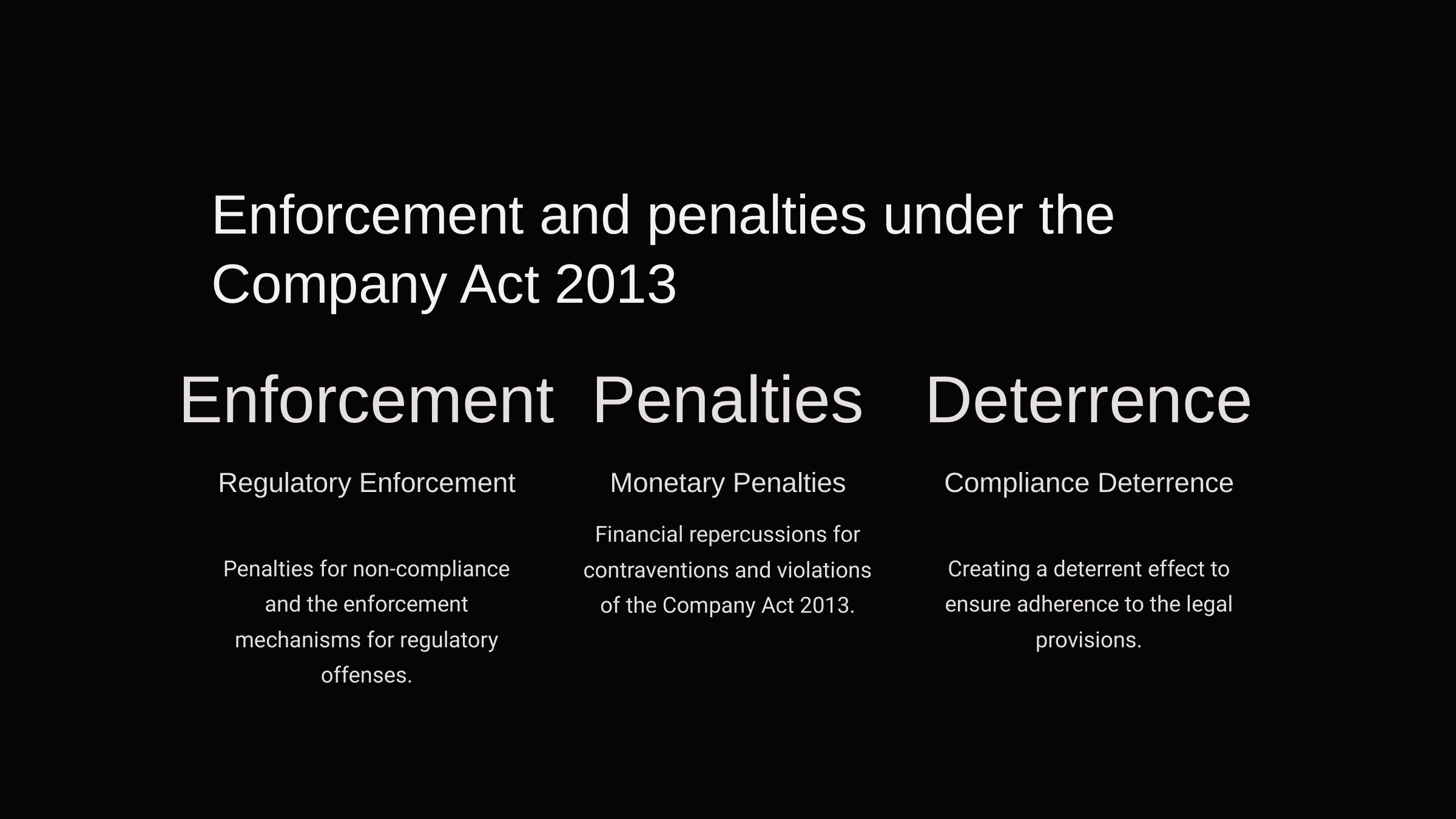

Enforcement and penalties under the Company Act 2013
Enforcement
Penalties
Deterrence
Regulatory Enforcement
Monetary Penalties
Compliance Deterrence
Financial repercussions for contraventions and violations of the Company Act 2013.
Penalties for non-compliance and the enforcement mechanisms for regulatory offenses.
Creating a deterrent effect to ensure adherence to the legal provisions.